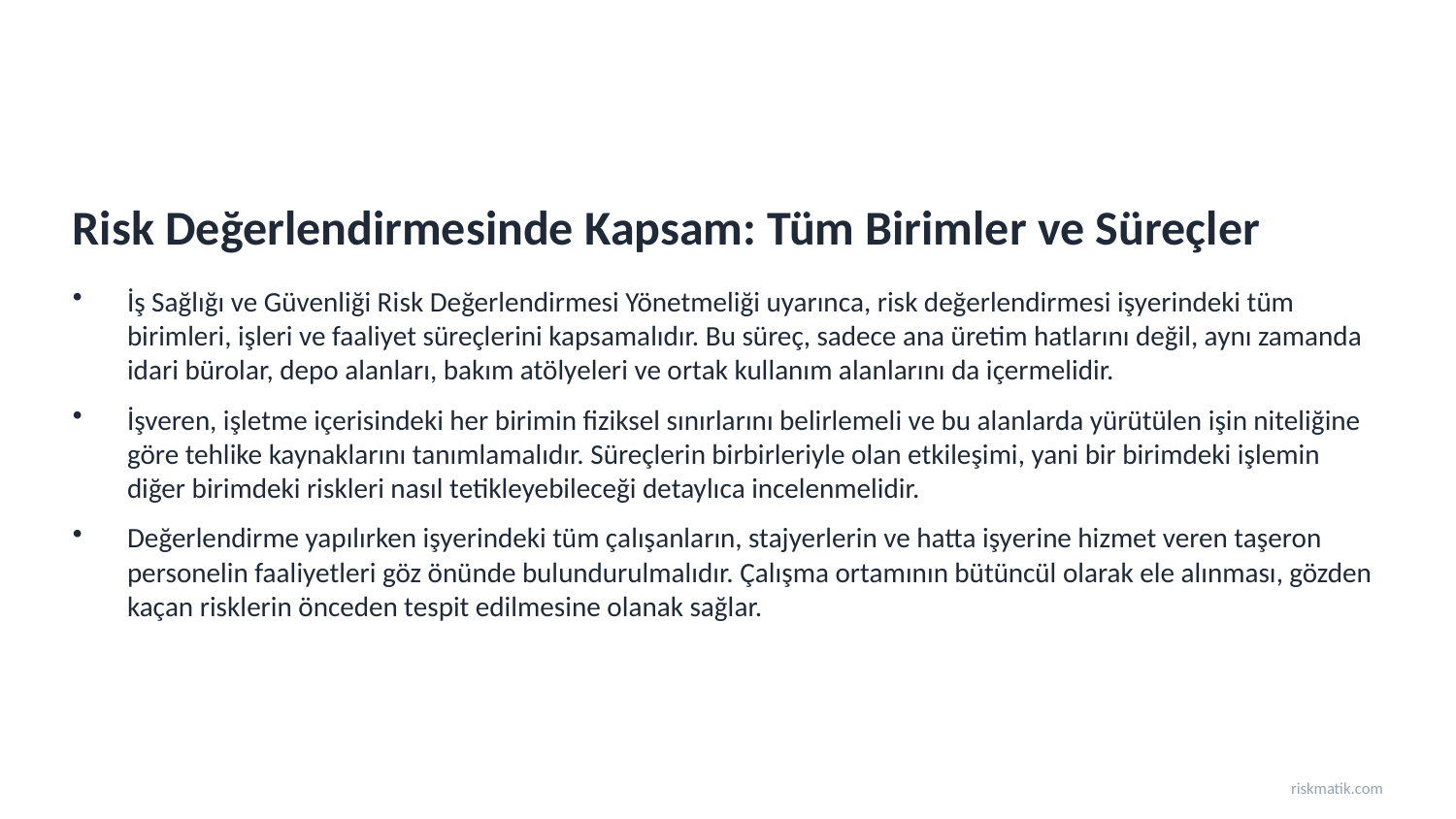

Risk Değerlendirmesinde Kapsam: Tüm Birimler ve Süreçler
İş Sağlığı ve Güvenliği Risk Değerlendirmesi Yönetmeliği uyarınca, risk değerlendirmesi işyerindeki tüm birimleri, işleri ve faaliyet süreçlerini kapsamalıdır. Bu süreç, sadece ana üretim hatlarını değil, aynı zamanda idari bürolar, depo alanları, bakım atölyeleri ve ortak kullanım alanlarını da içermelidir.
İşveren, işletme içerisindeki her birimin fiziksel sınırlarını belirlemeli ve bu alanlarda yürütülen işin niteliğine göre tehlike kaynaklarını tanımlamalıdır. Süreçlerin birbirleriyle olan etkileşimi, yani bir birimdeki işlemin diğer birimdeki riskleri nasıl tetikleyebileceği detaylıca incelenmelidir.
Değerlendirme yapılırken işyerindeki tüm çalışanların, stajyerlerin ve hatta işyerine hizmet veren taşeron personelin faaliyetleri göz önünde bulundurulmalıdır. Çalışma ortamının bütüncül olarak ele alınması, gözden kaçan risklerin önceden tespit edilmesine olanak sağlar.
riskmatik.com